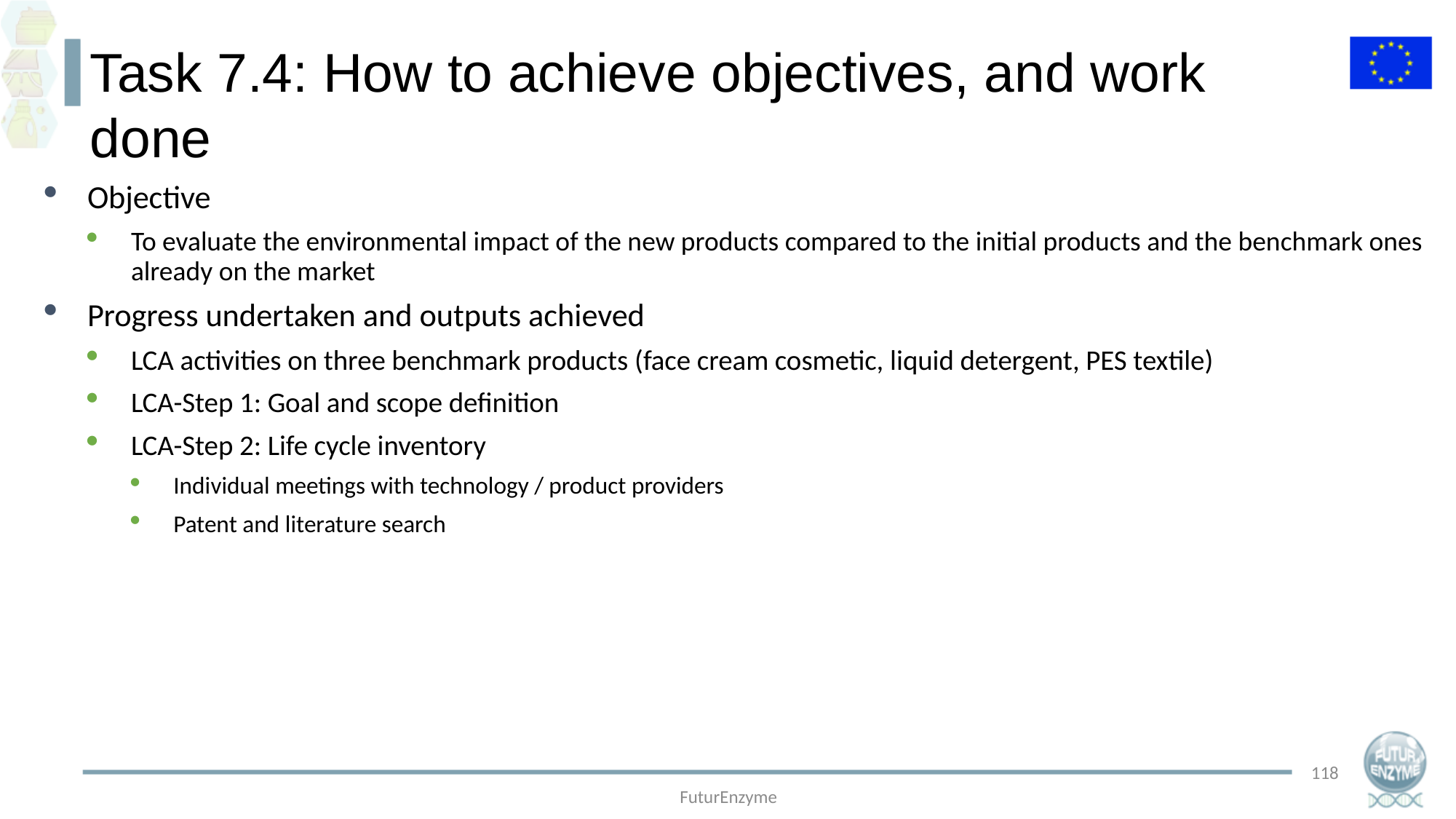

Task 7.4: How to achieve objectives, and work done
Objective
To evaluate the environmental impact of the new products compared to the initial products and the benchmark ones already on the market
Progress undertaken and outputs achieved
LCA activities on three benchmark products (face cream cosmetic, liquid detergent, PES textile)
LCA-Step 1: Goal and scope definition
LCA-Step 2: Life cycle inventory
Individual meetings with technology / product providers
Patent and literature search

118
FuturEnzyme